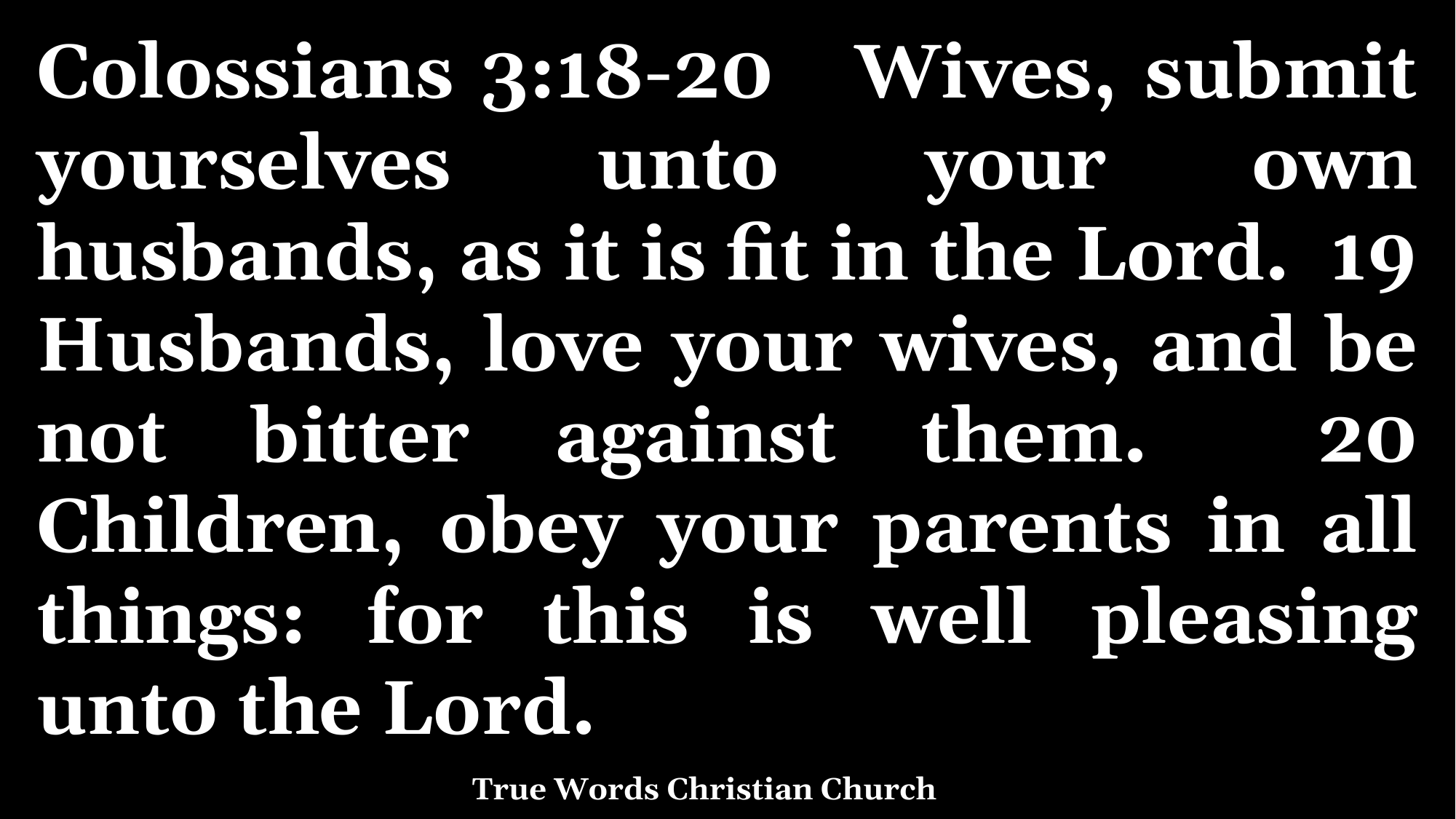

Colossians 3:18-20   Wives, submit yourselves unto your own husbands, as it is fit in the Lord.  19 Husbands, love your wives, and be not bitter against them.  20 Children, obey your parents in all things: for this is well pleasing unto the Lord.
True Words Christian Church